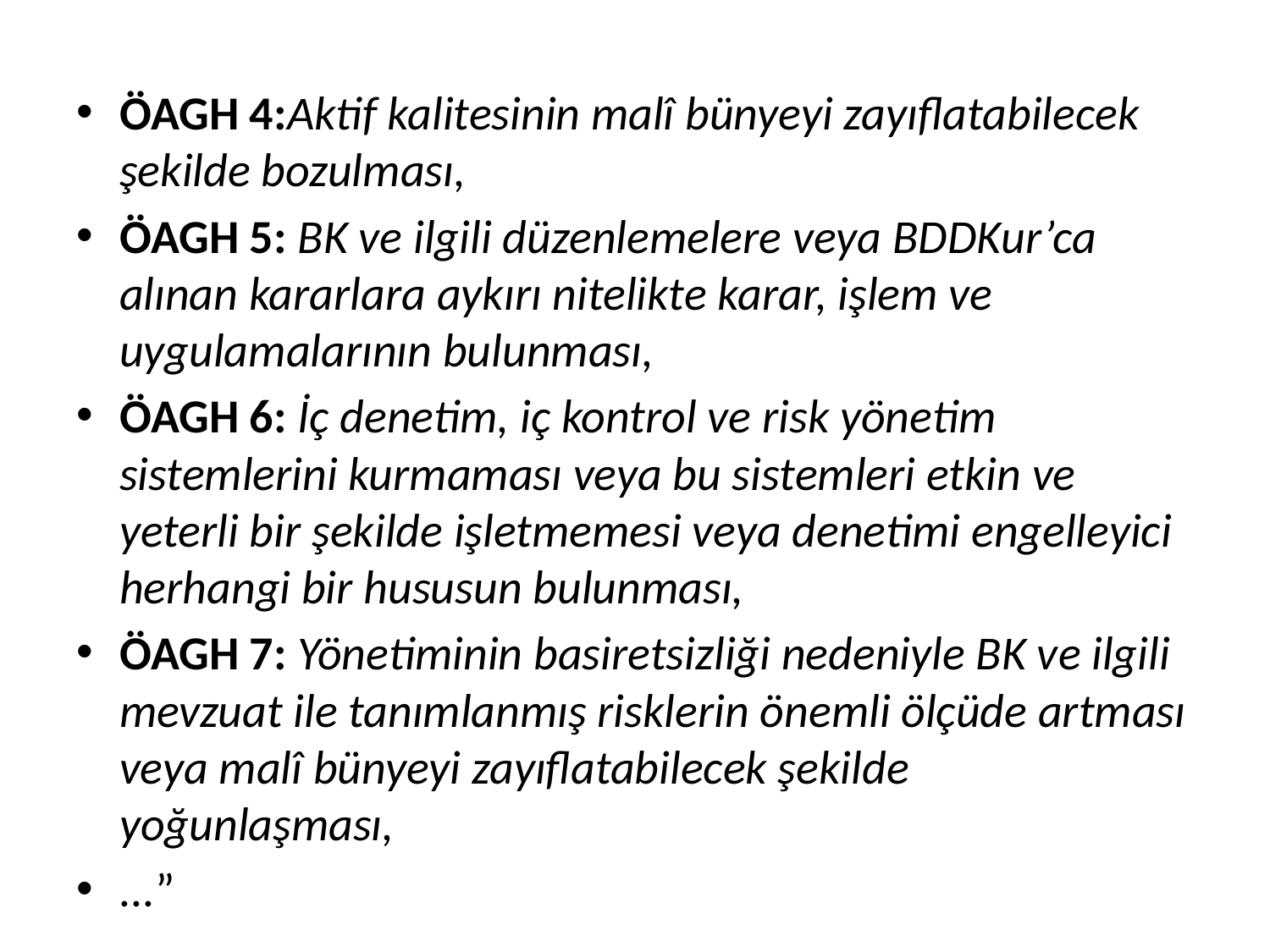

ÖAGH 4:Aktif kalitesinin malî bünyeyi zayıflatabilecek şekilde bozulması,
ÖAGH 5: BK ve ilgili düzenlemelere veya BDDKur’ca alınan kararlara aykırı nitelikte karar, işlem ve uygulamalarının bulunması,
ÖAGH 6: İç denetim, iç kontrol ve risk yönetim sistemlerini kurmaması veya bu sistemleri etkin ve yeterli bir şekilde işletmemesi veya denetimi engelleyici herhangi bir hususun bulunması,
ÖAGH 7: Yönetiminin basiretsizliği nedeniyle BK ve ilgili mevzuat ile tanımlanmış risklerin önemli ölçüde artması veya malî bünyeyi zayıflatabilecek şekilde yoğunlaşması,
...”